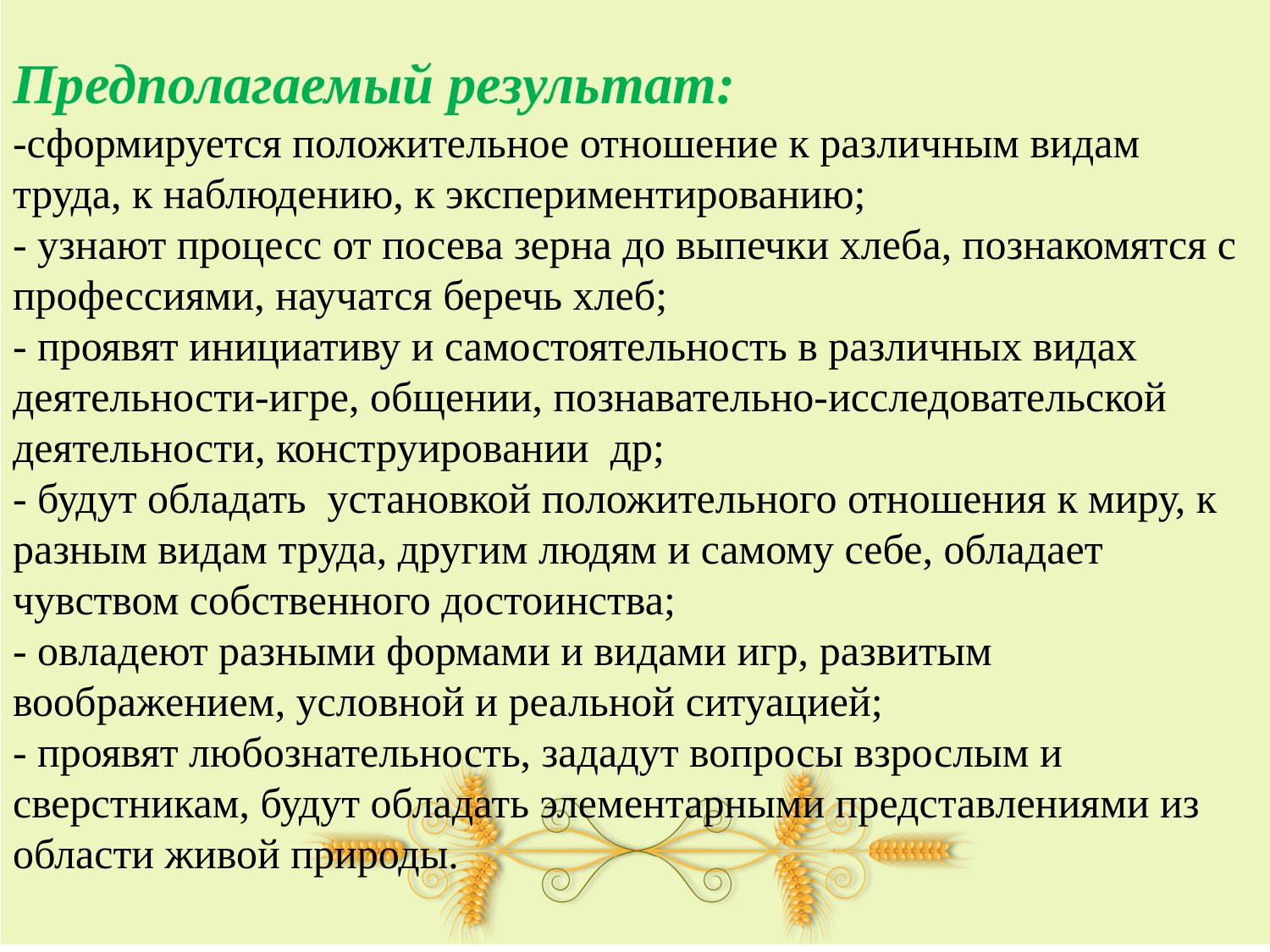

# Предполагаемый результат: -сформируется положительное отношение к различным видам труда, к наблюдению, к экспериментированию; - узнают процесс от посева зерна до выпечки хлеба, познакомятся с профессиями, научатся беречь хлеб; - проявят инициативу и самостоятельность в различных видах деятельности-игре, общении, познавательно-исследовательской деятельности, конструировании  др; - будут обладать  установкой положительного отношения к миру, к разным видам труда, другим людям и самому себе, обладает чувством собственного достоинства; - овладеют разными формами и видами игр, развитым воображением, условной и реальной ситуацией; - проявят любознательность, зададут вопросы взрослым и сверстникам, будут обладать элементарными представлениями из области живой природы.